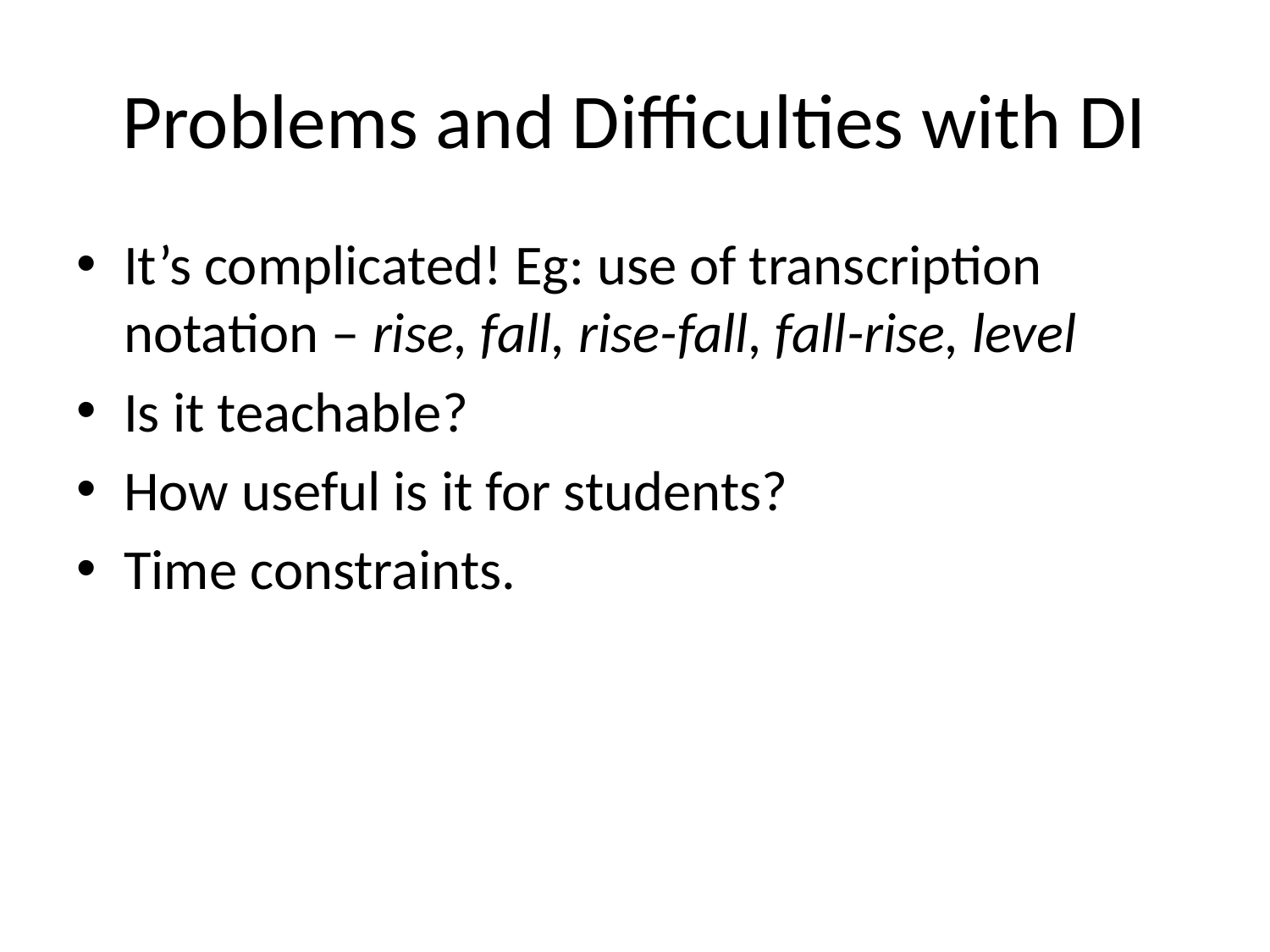

# Problems and Difficulties with DI
It’s complicated! Eg: use of transcription notation – rise, fall, rise-fall, fall-rise, level
Is it teachable?
How useful is it for students?
Time constraints.